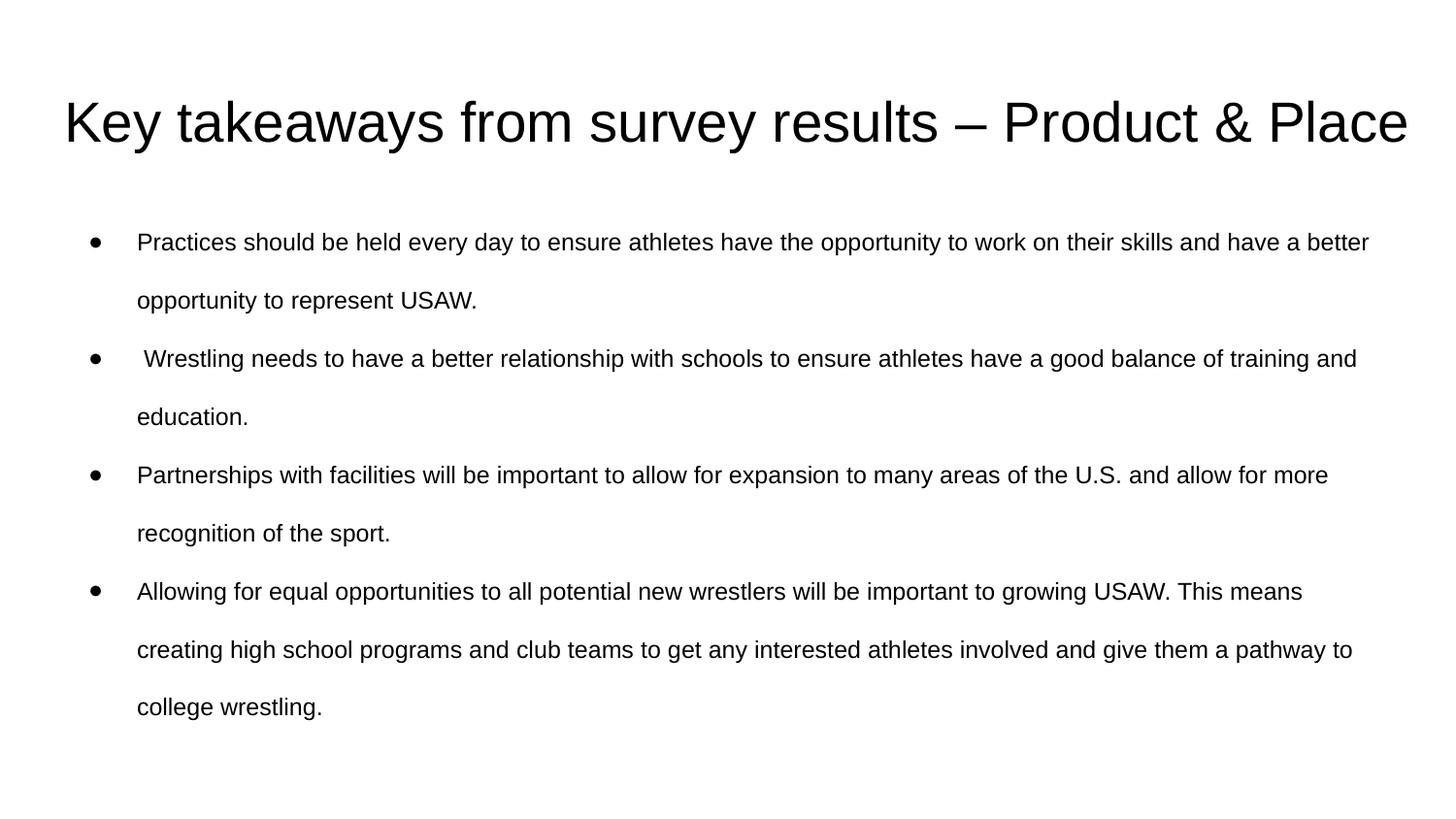

# Key takeaways from survey results – Product & Place
Practices should be held every day to ensure athletes have the opportunity to work on their skills and have a better opportunity to represent USAW.
 Wrestling needs to have a better relationship with schools to ensure athletes have a good balance of training and education.
Partnerships with facilities will be important to allow for expansion to many areas of the U.S. and allow for more recognition of the sport.
Allowing for equal opportunities to all potential new wrestlers will be important to growing USAW. This means creating high school programs and club teams to get any interested athletes involved and give them a pathway to college wrestling.